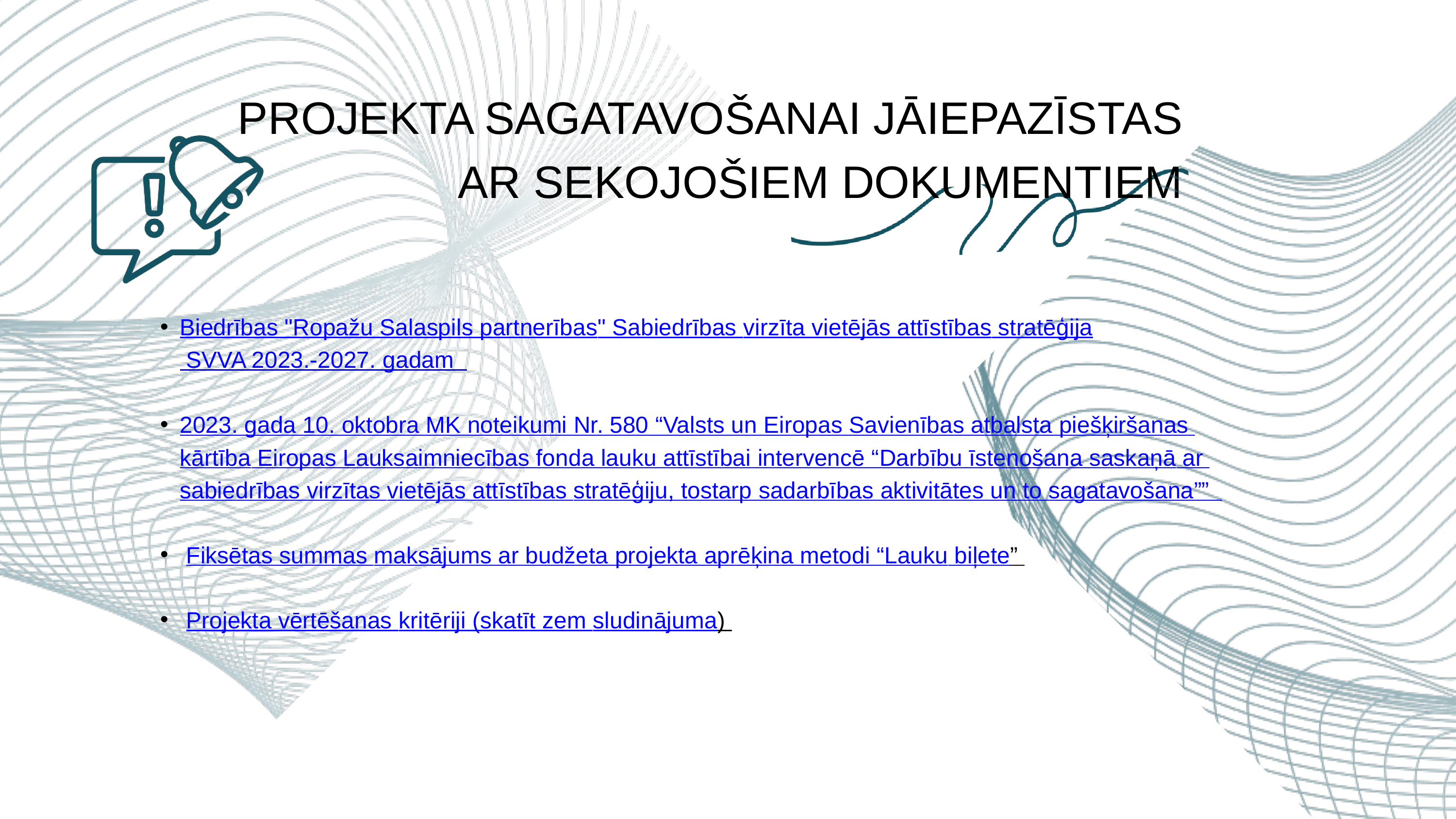

PROJEKTA SAGATAVOŠANAI JĀIEPAZĪSTAS AR SEKOJOŠIEM DOKUMENTIEM

Biedrības "Ropažu Salaspils partnerības" Sabiedrības virzīta vietējās attīstības stratēģija SVVA 2023.-2027. gadam

2023. gada 10. oktobra MK noteikumi Nr. 580 “Valsts un Eiropas Savienības atbalsta piešķiršanas kārtība Eiropas Lauksaimniecības fonda lauku attīstībai intervencē “Darbību īstenošana saskaņā ar sabiedrības virzītas vietējās attīstības stratēģiju, tostarp sadarbības aktivitātes un to sagatavošana””

 Fiksētas summas maksājums ar budžeta projekta aprēķina metodi “Lauku biļete”

 Projekta vērtēšanas kritēriji (skatīt zem sludinājuma)